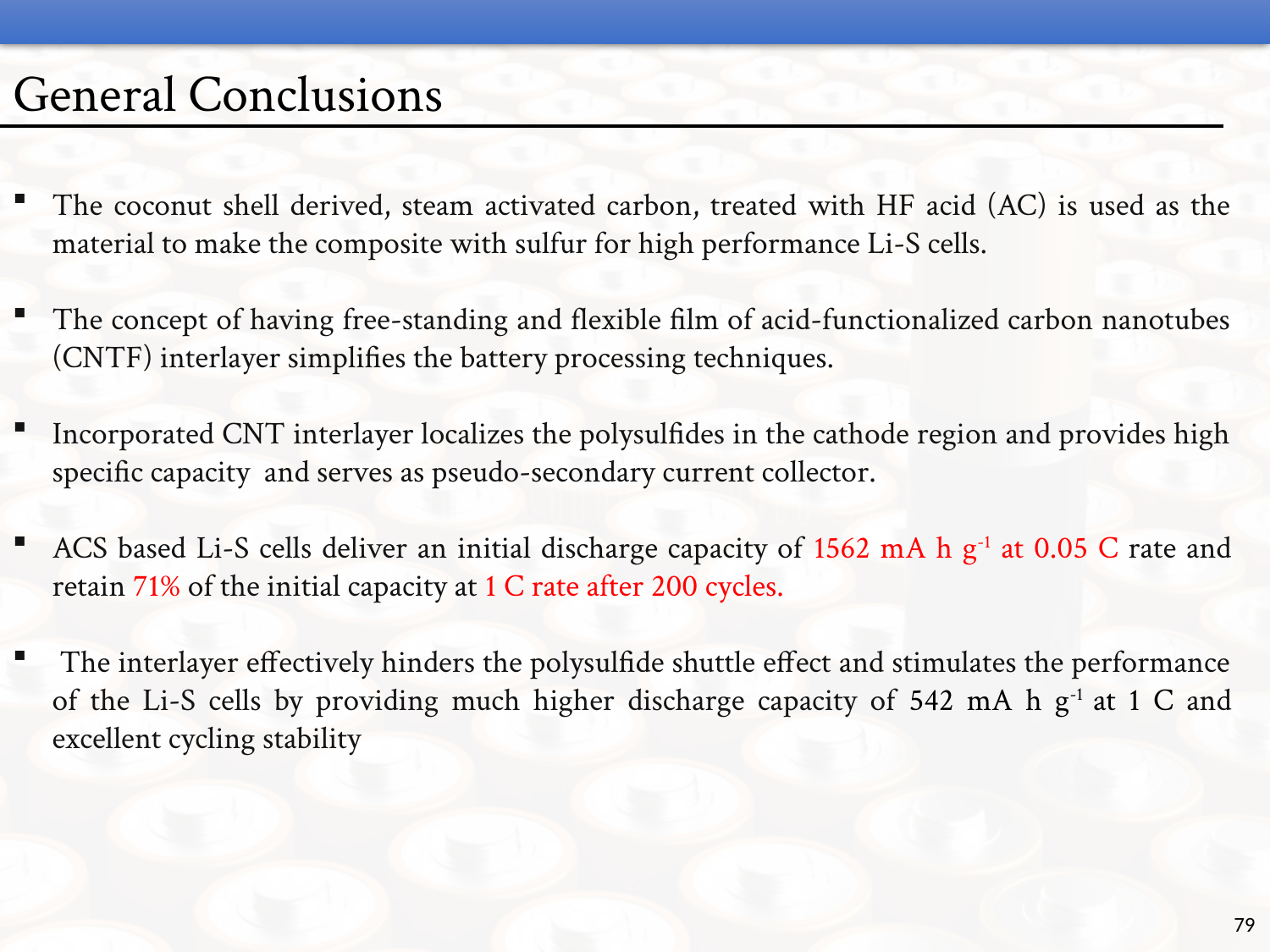

General Conclusions
The coconut shell derived, steam activated carbon, treated with HF acid (AC) is used as the material to make the composite with sulfur for high performance Li-S cells.

The concept of having free-standing and flexible film of acid-functionalized carbon nanotubes (CNTF) interlayer simplifies the battery processing techniques.

Incorporated CNT interlayer localizes the polysulfides in the cathode region and provides high specific capacity  and serves as pseudo-secondary current collector.

ACS based Li-S cells deliver an initial discharge capacity of 1562 mA h g-1 at 0.05 C rate and retain 71% of the initial capacity at 1 C rate after 200 cycles.

 The interlayer effectively hinders the polysulfide shuttle effect and stimulates the performance of the Li-S cells by providing much higher discharge capacity of 542 mA h g-1 at 1 C and excellent cycling stability

79